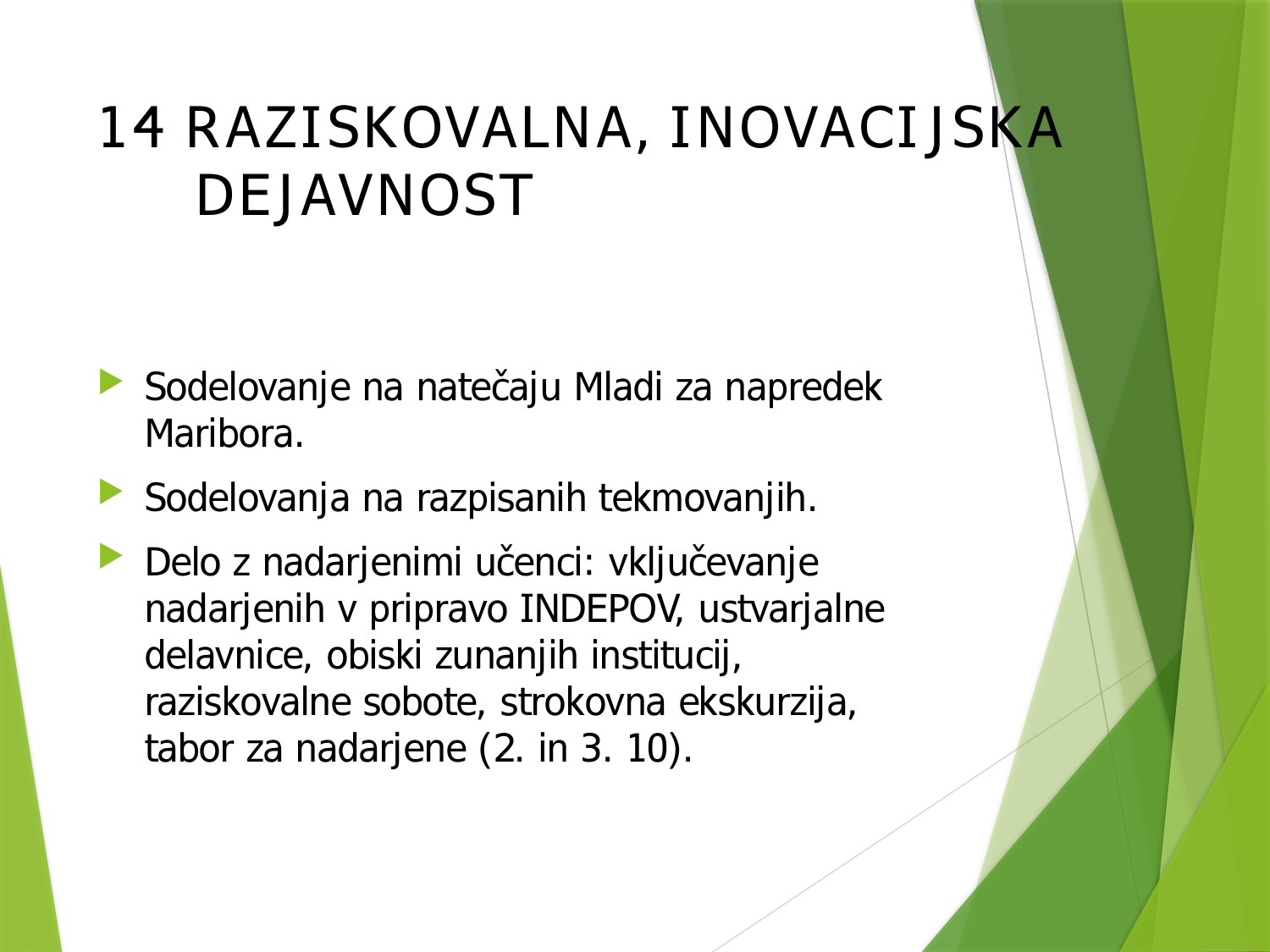

# 14 RAZISKOVALNA, INOVACIJSKA DEJAVNOST
Sodelovanje na natečaju Mladi za napredek Maribora.
Sodelovanja na razpisanih tekmovanjih.
Delo z nadarjenimi učenci: vključevanje nadarjenih v pripravo INDEPOV, ustvarjalne delavnice, obiski zunanjih institucij, raziskovalne sobote, strokovna ekskurzija, tabor za nadarjene (2. in 3. 10).